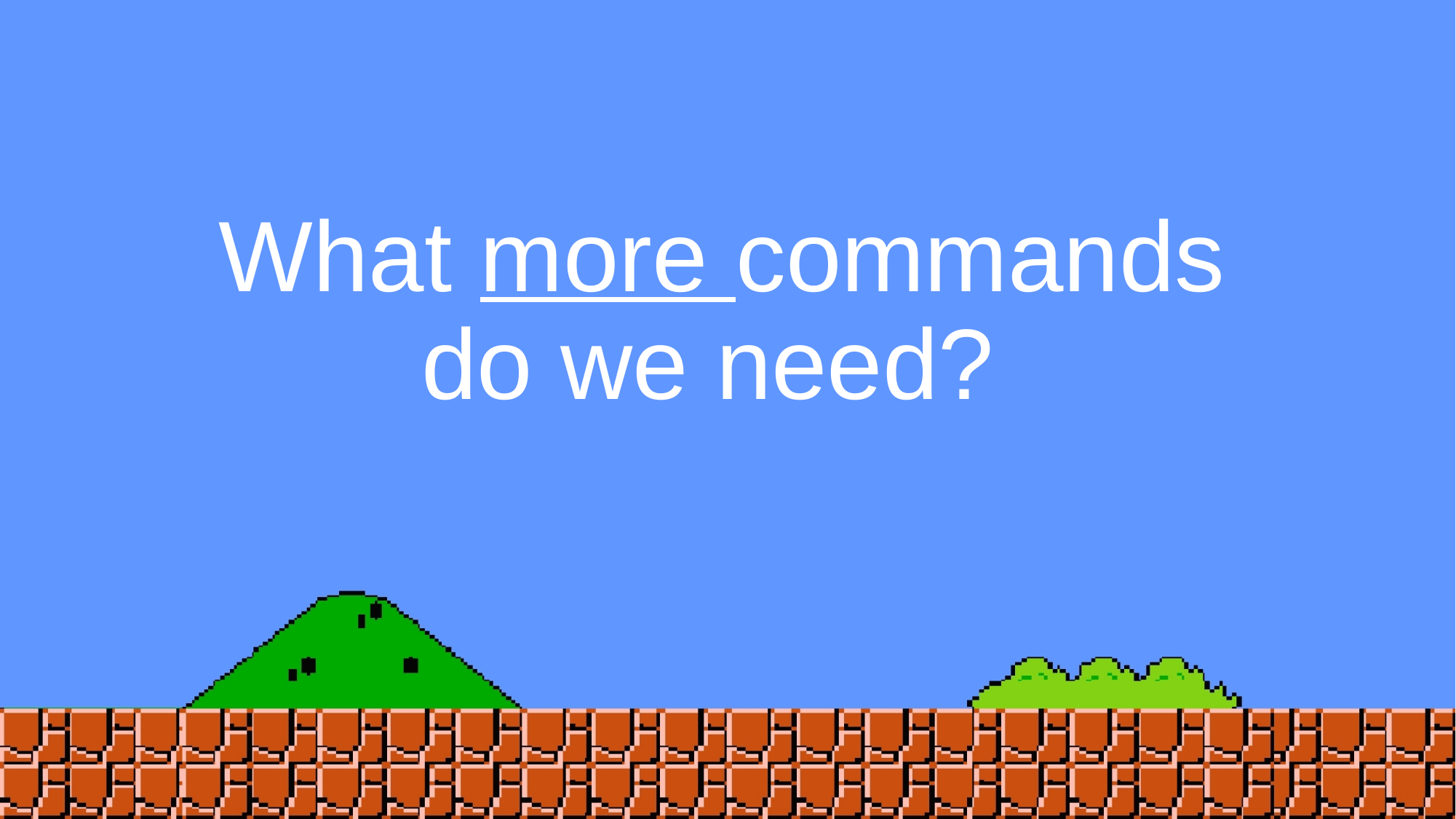

# What more commands do we need?